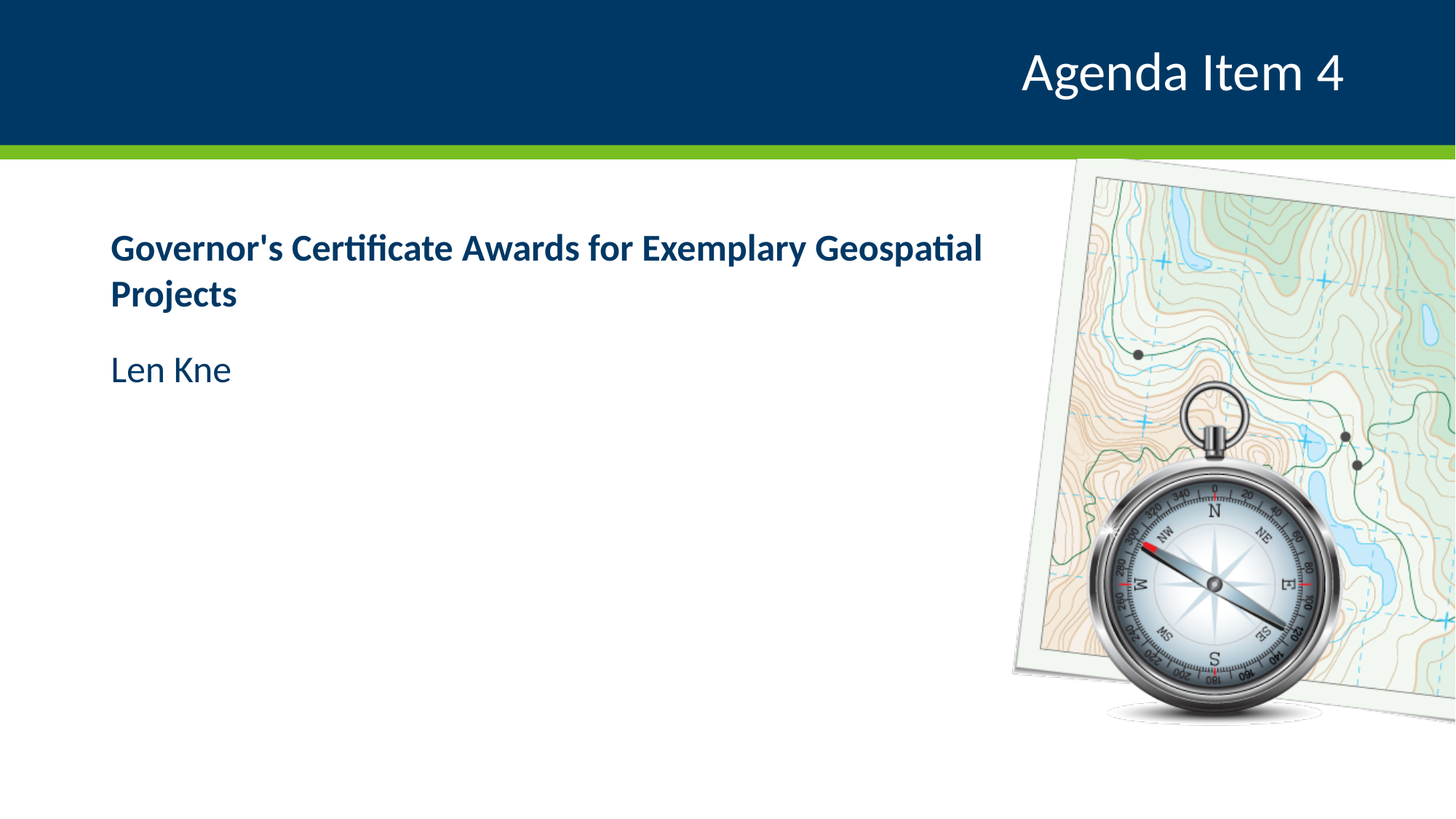

# Agenda Item 4
Governor's Certificate Awards for Exemplary Geospatial Projects
Len Kne